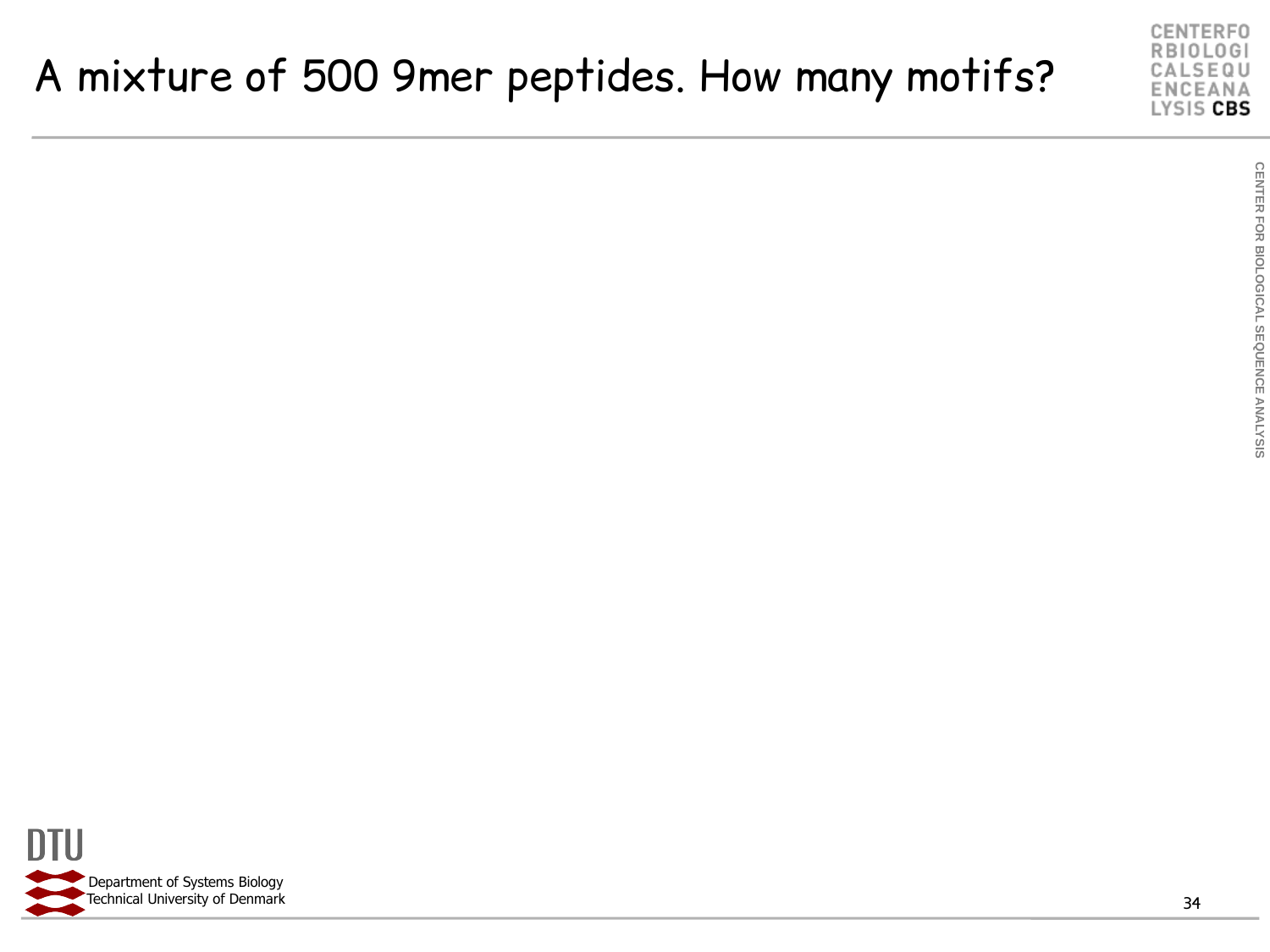

A mixture of 500 9mer peptides. How many motifs?